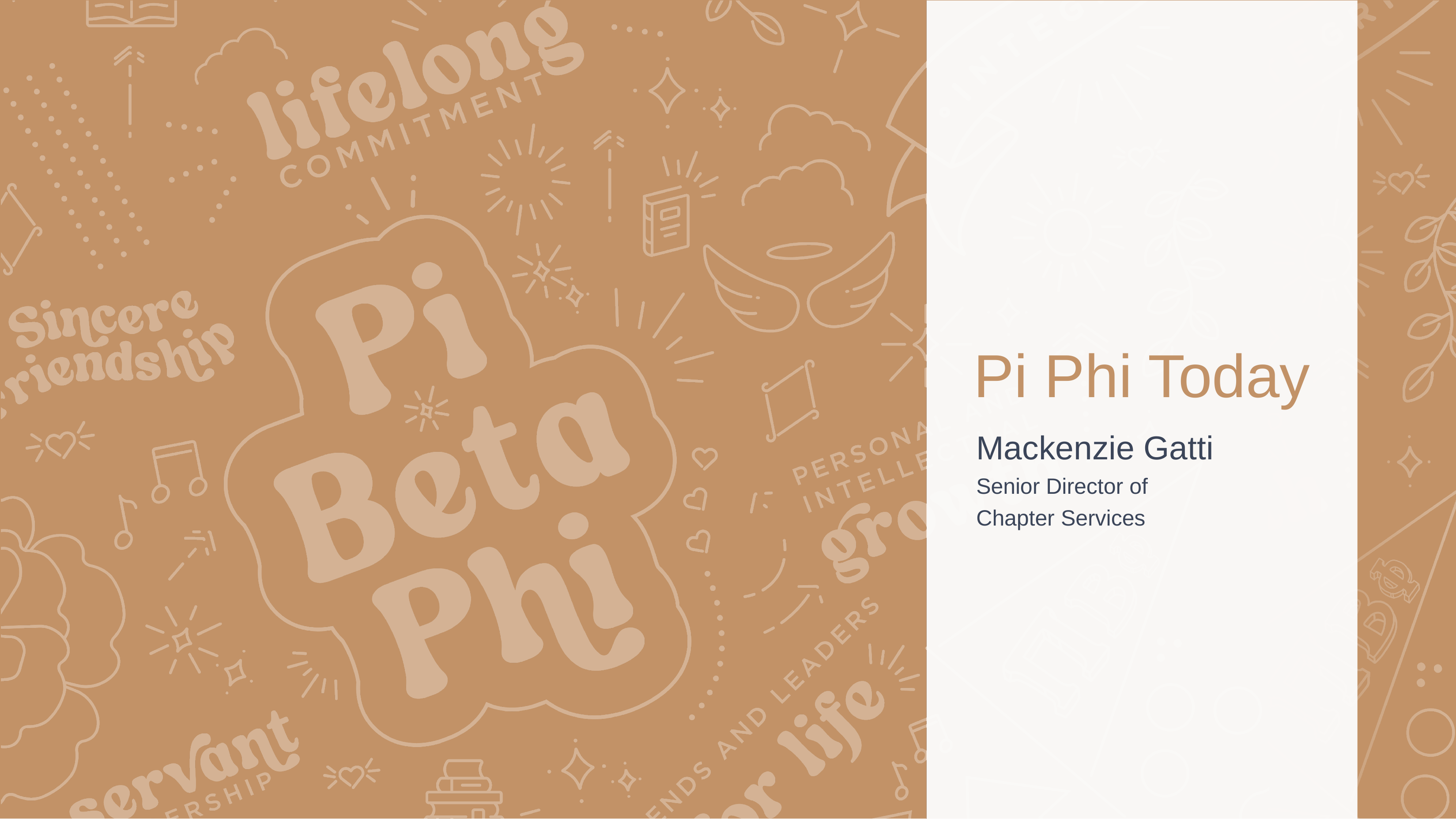

# Pi Phi Today
Mackenzie Gatti
Senior Director of
Chapter Services